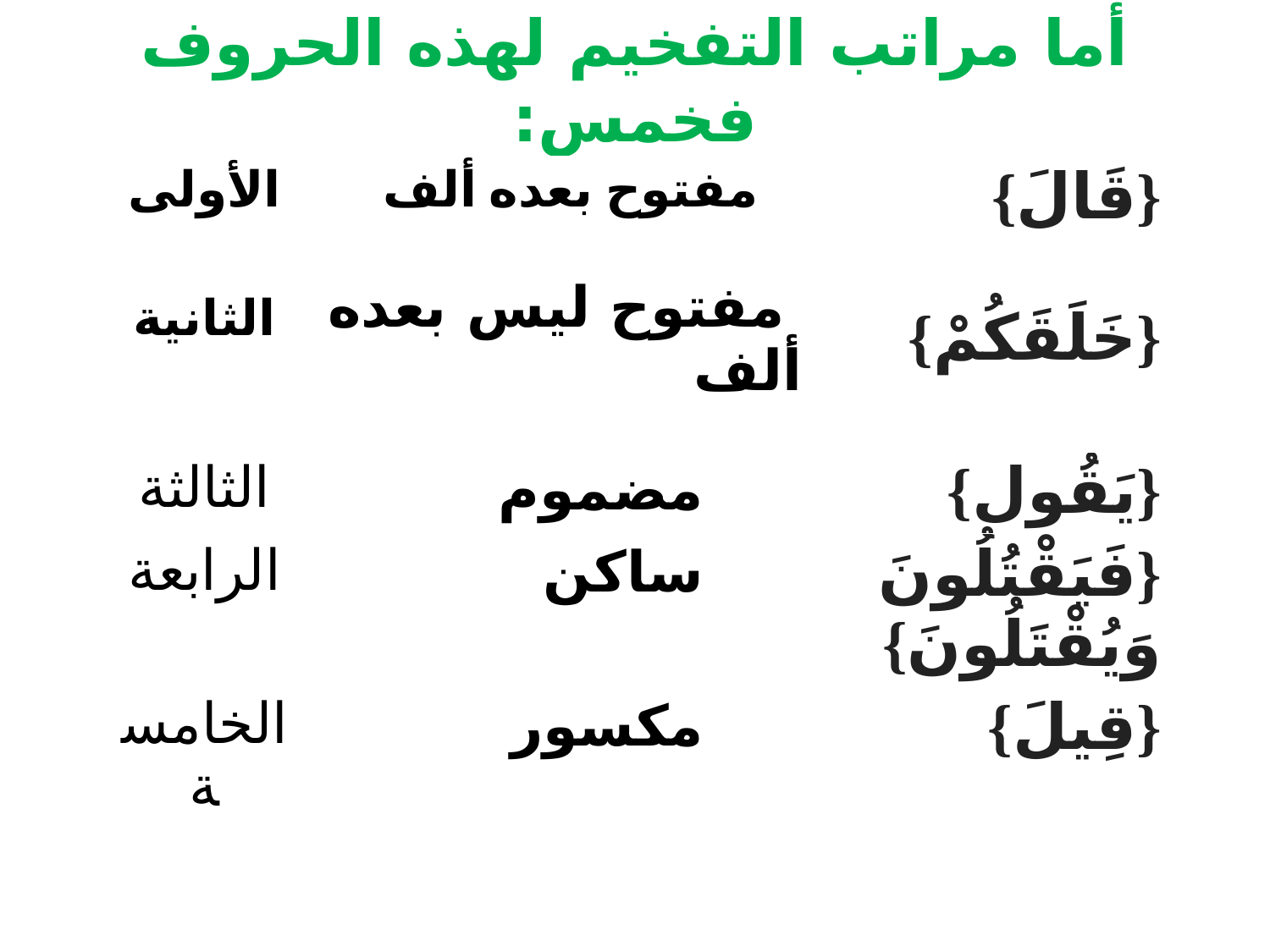

# أما مراتب التفخيم لهذه الحروف فخمس:
| الأولى الثانية | مفتوح بعده ألف مفتوح ليس بعده ألف | {قَالَ} {خَلَقَكُمْ} |
| --- | --- | --- |
| الثالثة | مضموم | {يَقُول} |
| الرابعة | ساكن | {فَيَقْتُلُونَ وَيُقْتَلُونَ} |
| الخامسة | مكسور | {قِيلَ} |